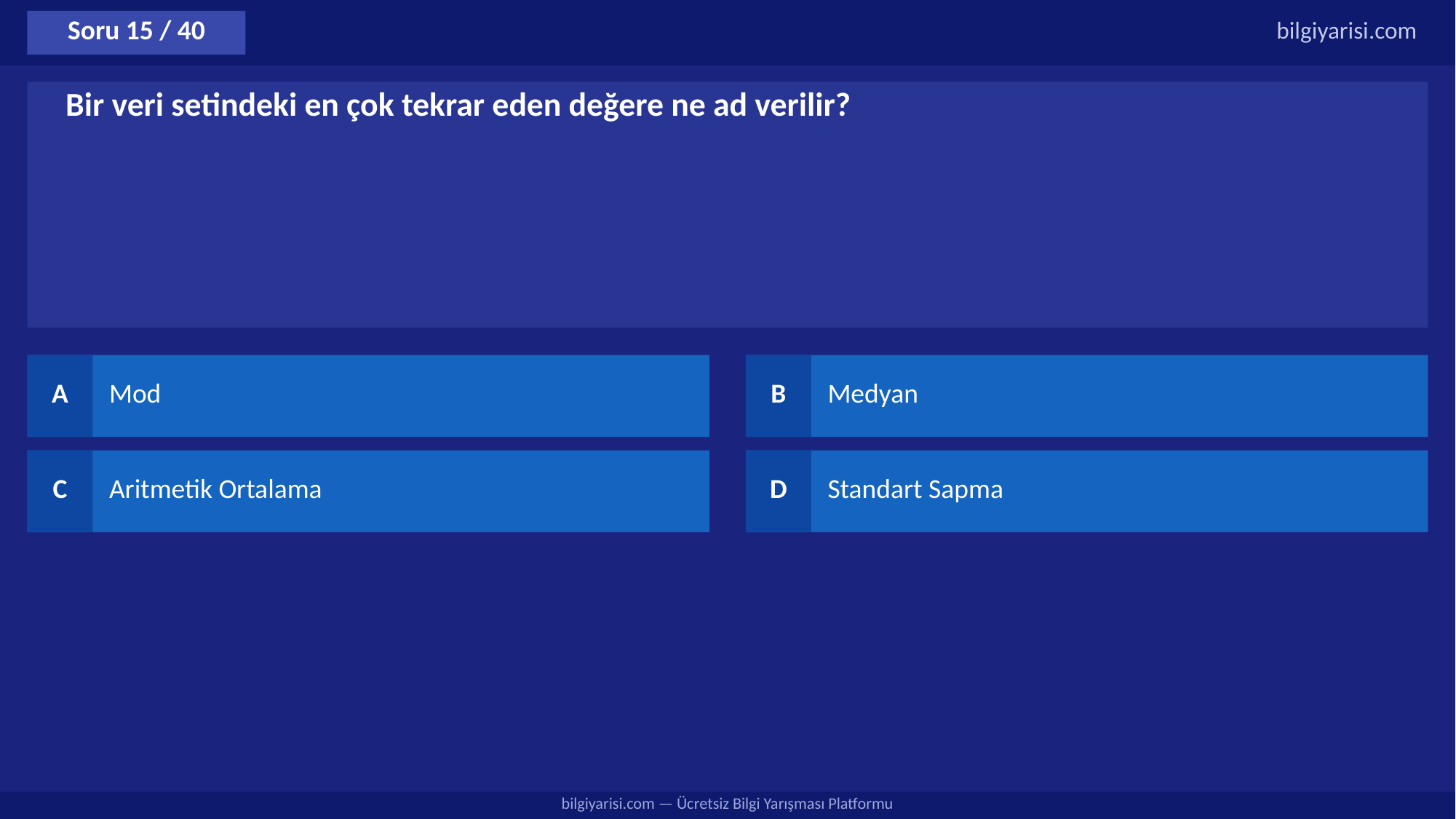

Soru 15 / 40
bilgiyarisi.com

Bir veri setindeki en çok tekrar eden değere ne ad verilir?

A
Mod

B
Medyan

C
Aritmetik Ortalama

D
Standart Sapma
bilgiyarisi.com — Ücretsiz Bilgi Yarışması Platformu